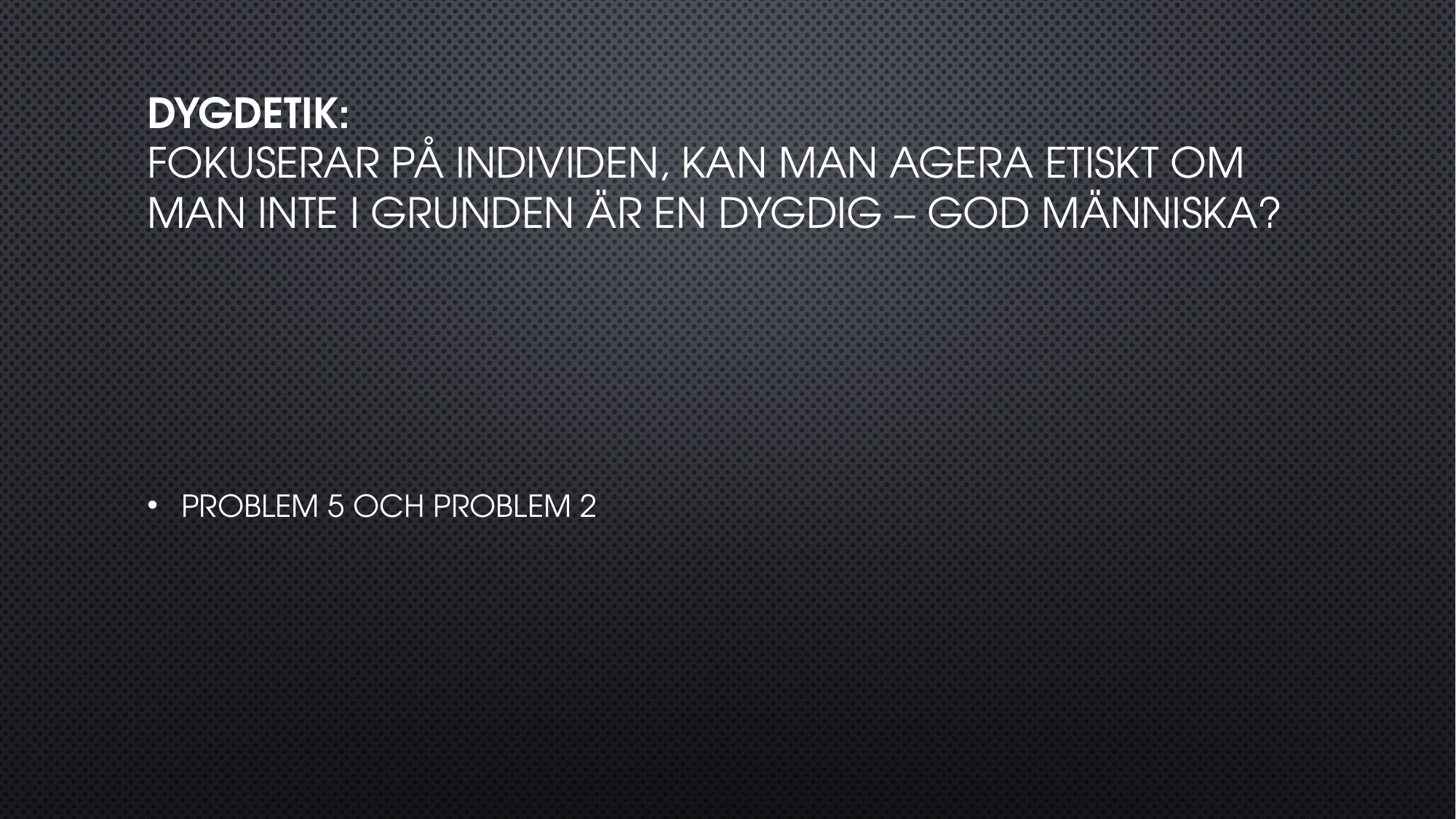

# Dygdetik: Fokuserar på individen, kan man agera etiskt om man inte i grunden är en dygdig – god människa?
Problem 5 och problem 2